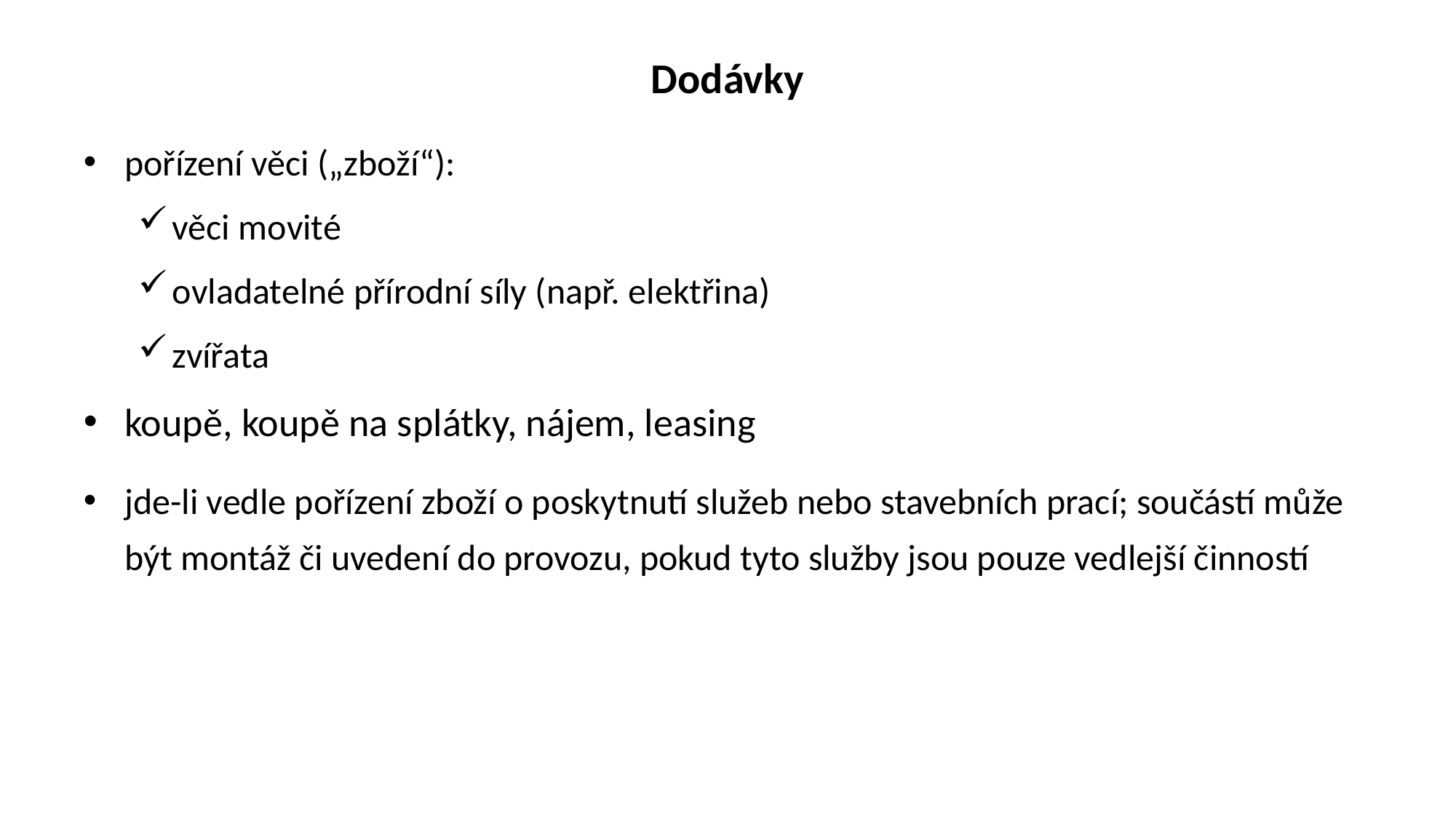

# Dodávky
pořízení věci („zboží“):
věci movité
ovladatelné přírodní síly (např. elektřina)
zvířata
koupě, koupě na splátky, nájem, leasing
jde-li vedle pořízení zboží o poskytnutí služeb nebo stavebních prací; součástí může být montáž či uvedení do provozu, pokud tyto služby jsou pouze vedlejší činností